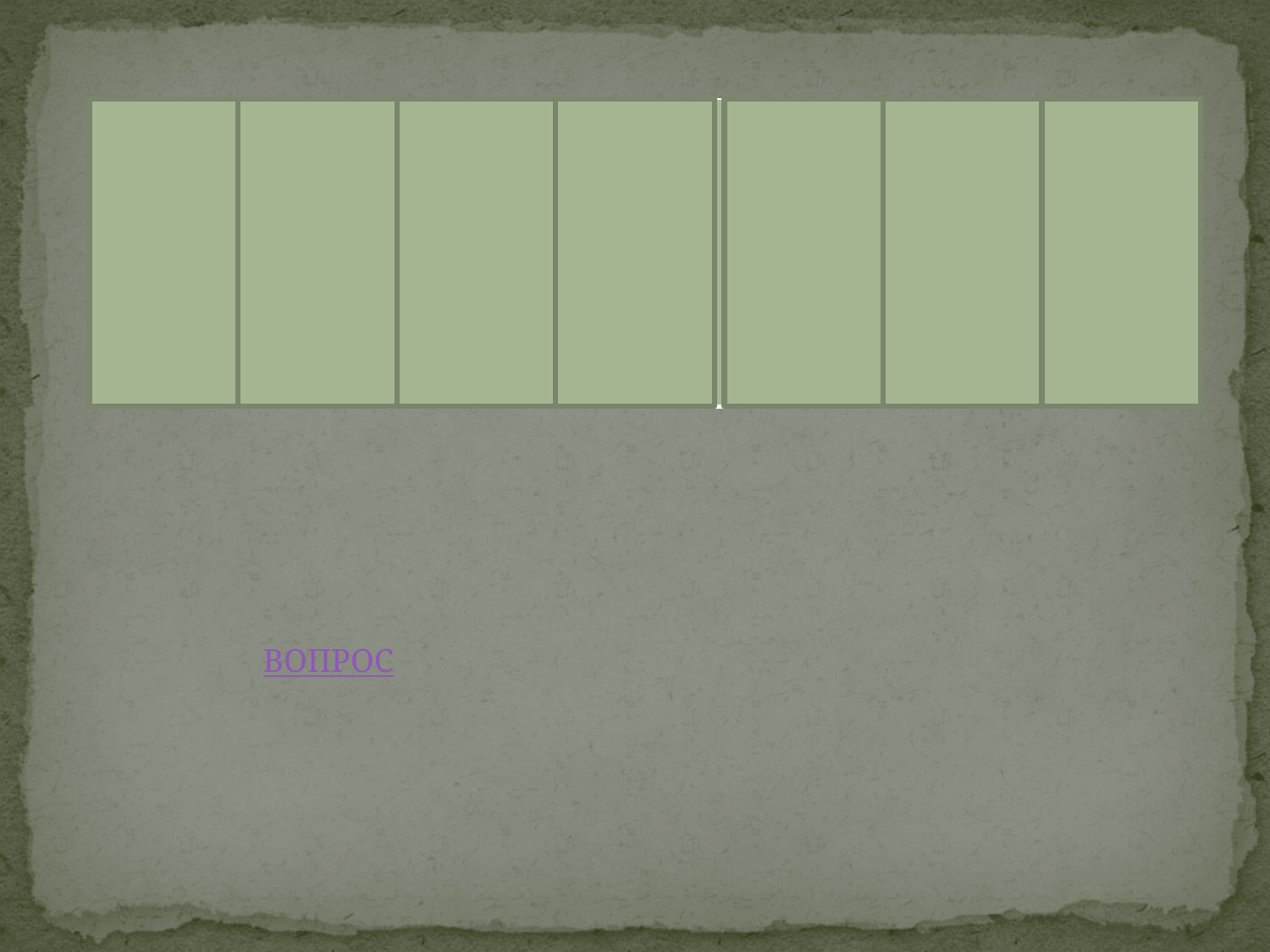

| Ф | О | Р | Т | Р | А | Н |
| --- | --- | --- | --- | --- | --- | --- |

ВОПРОС